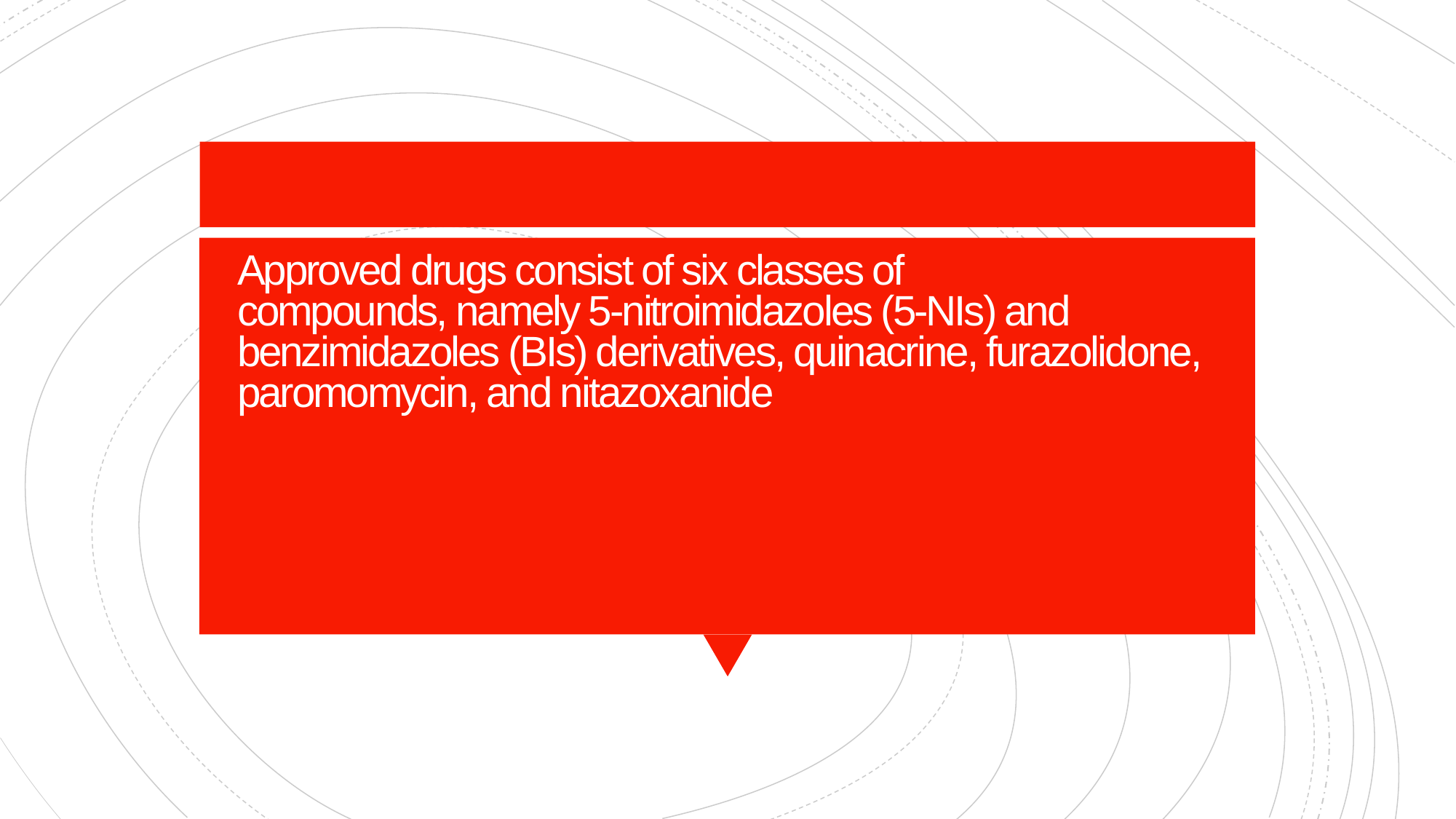

# Approved drugs consist of six classes of compounds, namely 5-nitroimidazoles (5-NIs) and benzimidazoles (BIs) derivatives, quinacrine, furazolidone, paromomycin, and nitazoxanide